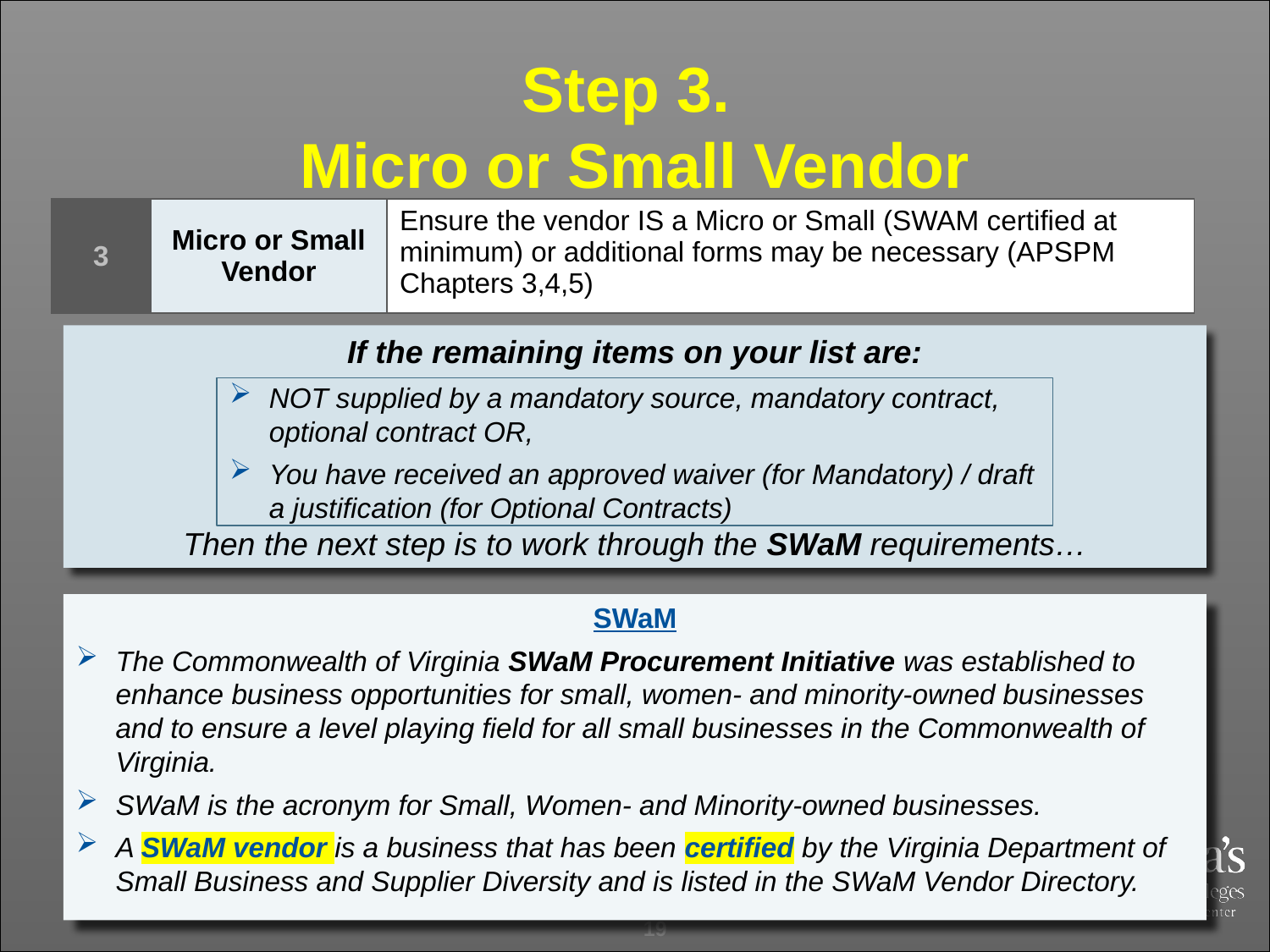

Step 3.
Micro or Small Vendor
| 3 | Micro or Small Vendor | Ensure the vendor IS a Micro or Small (SWAM certified at minimum) or additional forms may be necessary (APSPM Chapters 3,4,5) |
| --- | --- | --- |
If the remaining items on your list are:

Then the next step is to work through the SWaM requirements…
NOT supplied by a mandatory source, mandatory contract, optional contract OR,
You have received an approved waiver (for Mandatory) / draft a justification (for Optional Contracts)
SWaM
The Commonwealth of Virginia SWaM Procurement Initiative was established to enhance business opportunities for small, women- and minority-owned businesses and to ensure a level playing field for all small businesses in the Commonwealth of Virginia.
SWaM is the acronym for Small, Women- and Minority-owned businesses.
A SWaM vendor is a business that has been certified by the Virginia Department of Small Business and Supplier Diversity and is listed in the SWaM Vendor Directory.